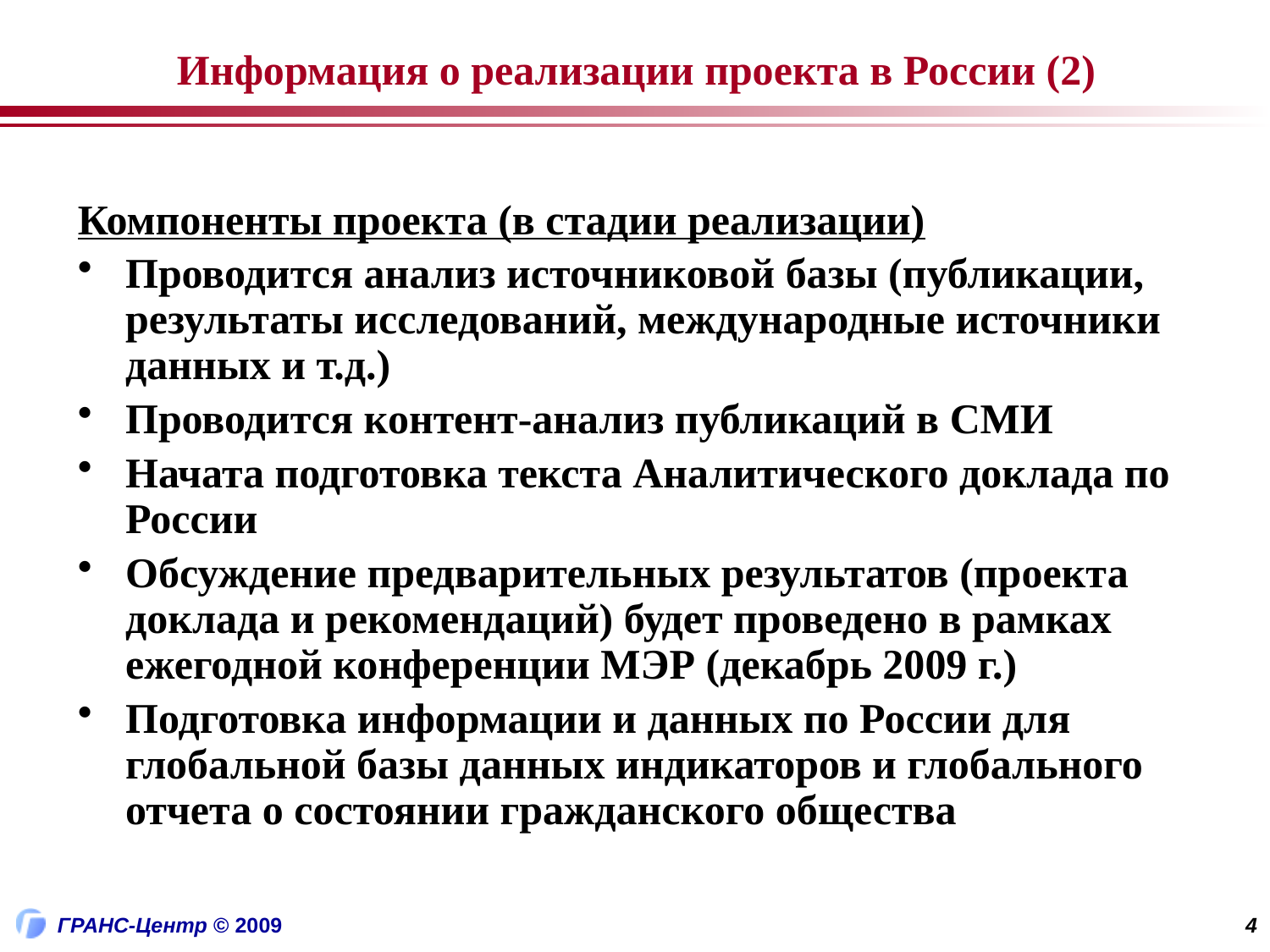

# Информация о реализации проекта в России (2)

Компоненты проекта (в стадии реализации)
Проводится анализ источниковой базы (публикации, результаты исследований, международные источники данных и т.д.)
Проводится контент-анализ публикаций в СМИ
Начата подготовка текста Аналитического доклада по России
Обсуждение предварительных результатов (проекта доклада и рекомендаций) будет проведено в рамках ежегодной конференции МЭР (декабрь 2009 г.)
Подготовка информации и данных по России для глобальной базы данных индикаторов и глобального отчета о состоянии гражданского общества

4